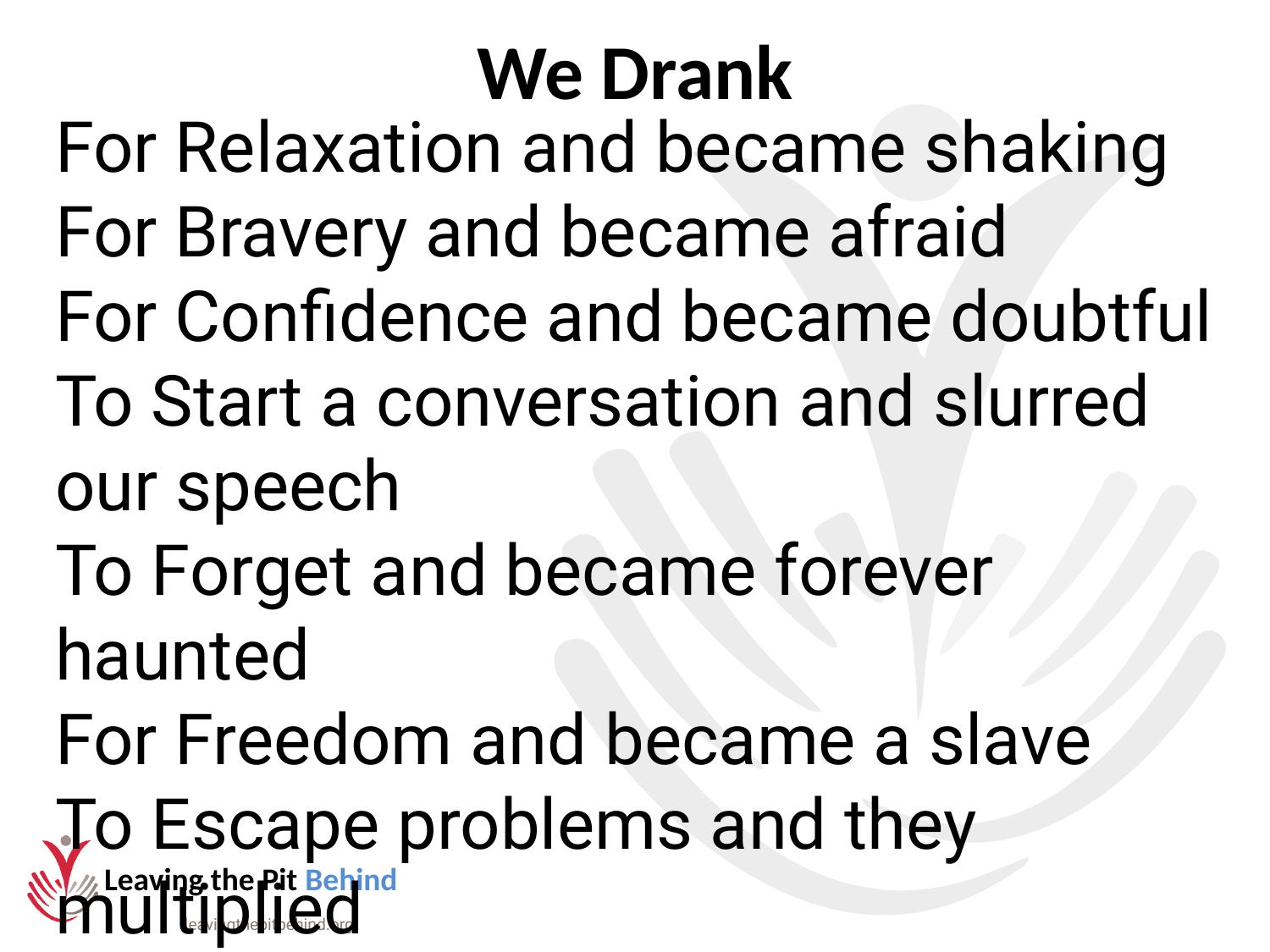

# We Drank
For Relaxation and became shaking
For Bravery and became afraid
For Confidence and became doubtful
To Start a conversation and slurred our speech
To Forget and became forever haunted
For Freedom and became a slave
To Escape problems and they multiplied
To Cope with life and died.